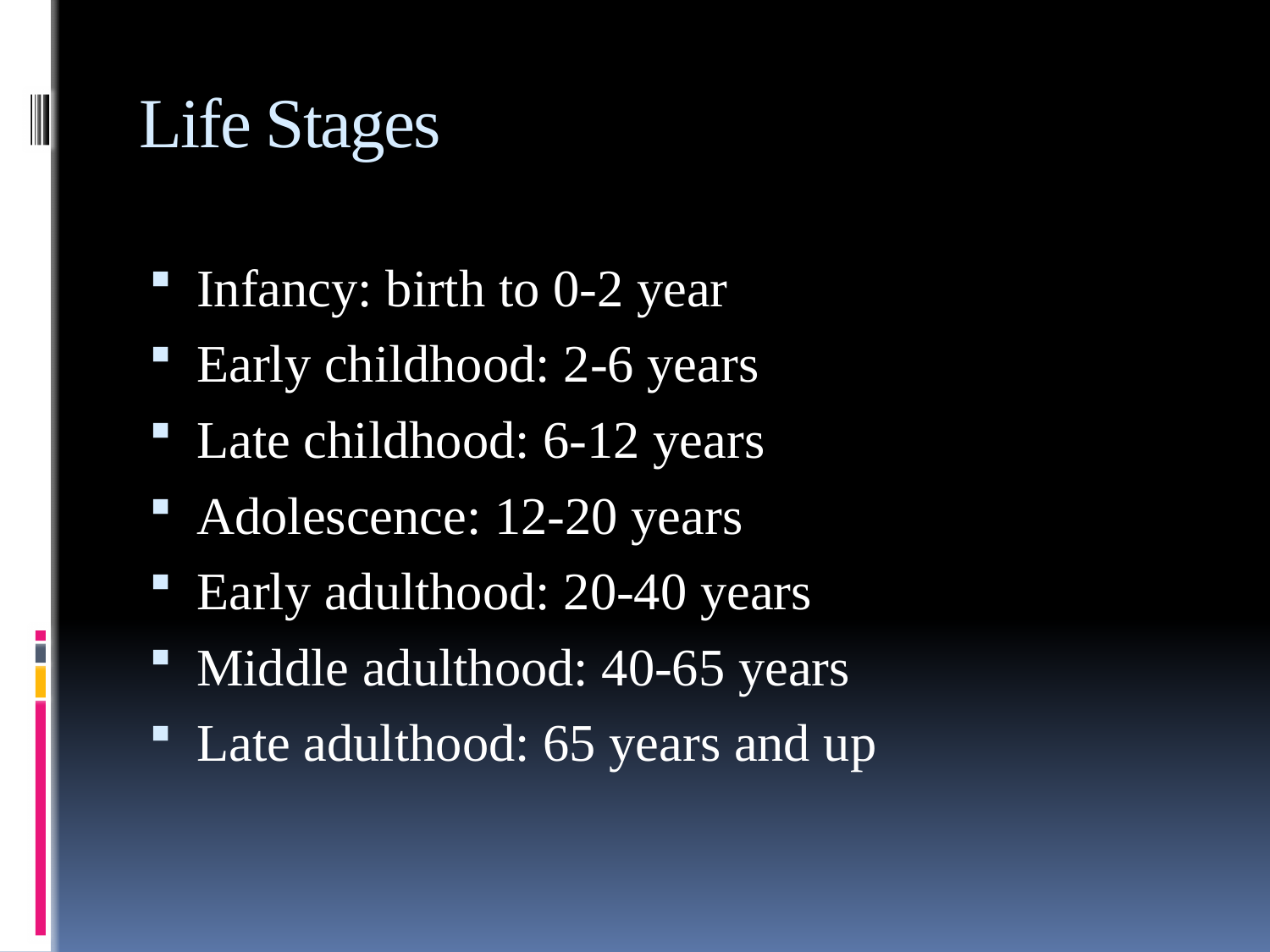

# Life Stages
Infancy: birth to 0-2 year
Early childhood: 2-6 years
Late childhood: 6-12 years
Adolescence: 12-20 years
Early adulthood: 20-40 years
Middle adulthood: 40-65 years
Late adulthood: 65 years and up